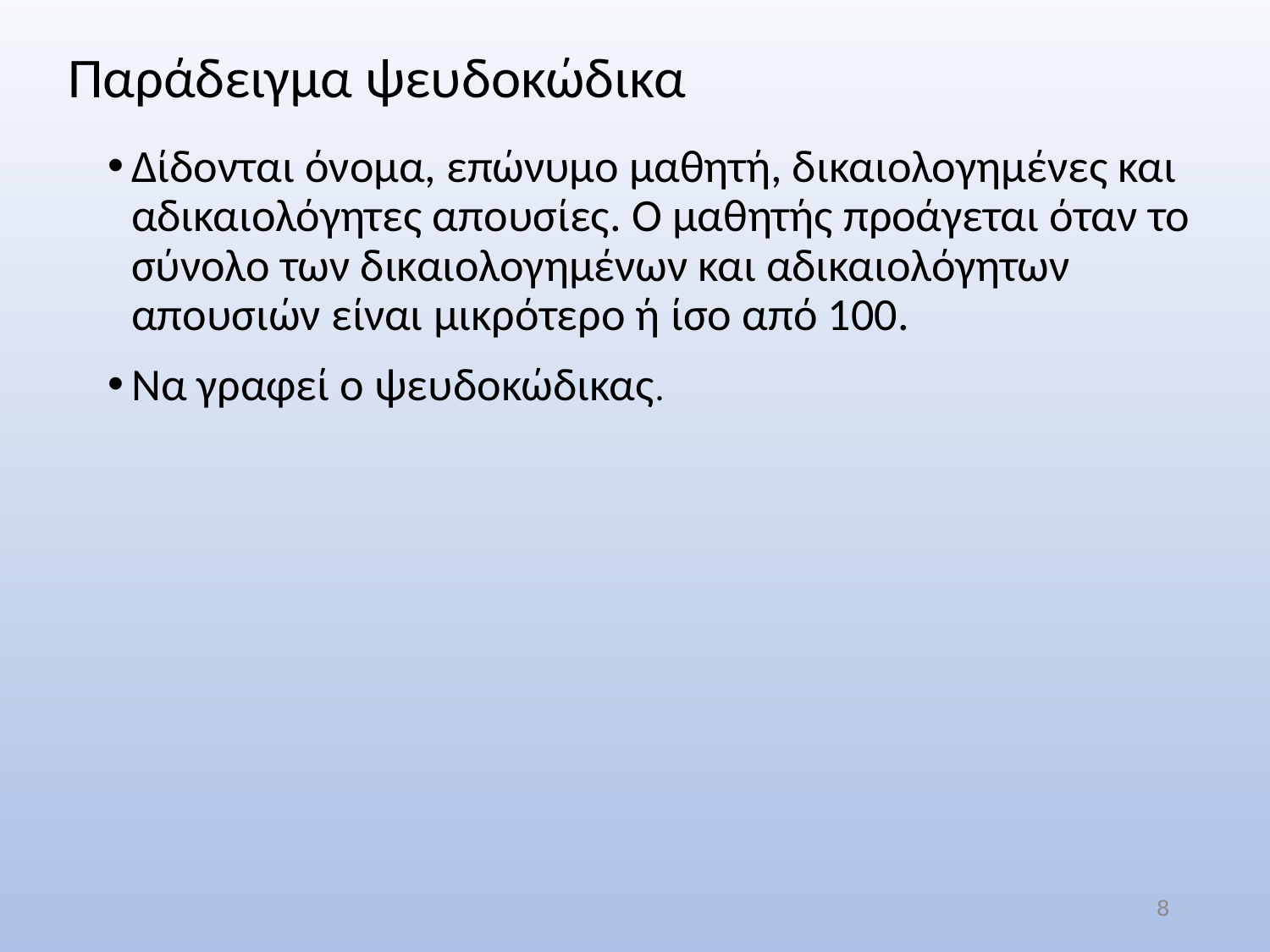

Παράδειγμα ψευδοκώδικα
Δίδονται όνομα, επώνυμο μαθητή, δικαιολογημένες και αδικαιολόγητες απουσίες. Ο μαθητής προάγεται όταν το σύνολο των δικαιολογημένων και αδικαιολόγητων απουσιών είναι μικρότερο ή ίσο από 100.
Να γραφεί ο ψευδοκώδικας.

8